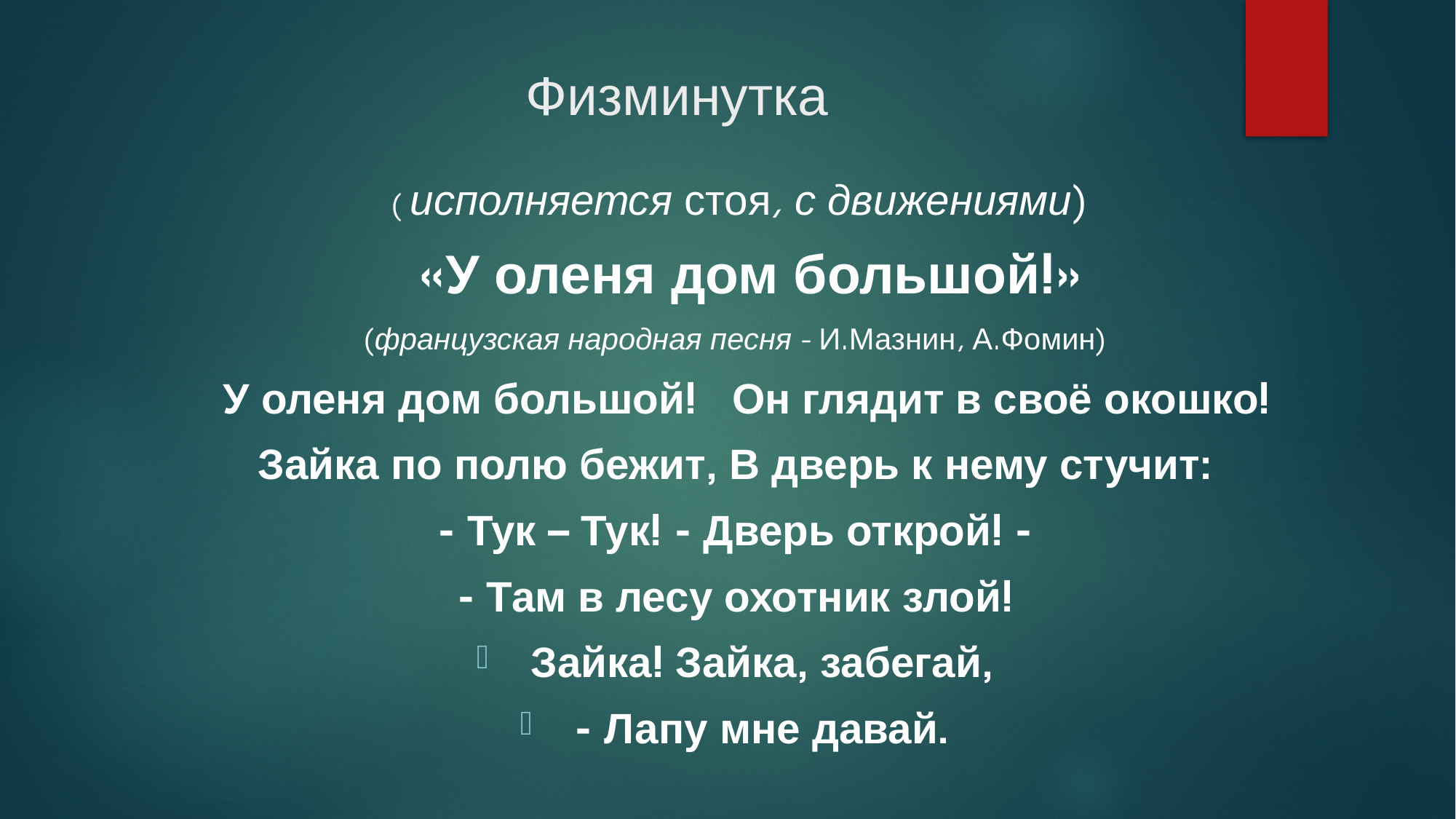

# Физминутка
 ( исполняется стоя, с движениями)
   «У оленя дом большой!»
(французская народная песня - И.Мазнин, А.Фомин)
  У оленя дом большой!   Он глядит в своё окошко!
Зайка по полю бежит, В дверь к нему стучит:
- Тук – Тук! - Дверь открой! -
- Там в лесу охотник злой!
Зайка! Зайка, забегай,
- Лапу мне давай.